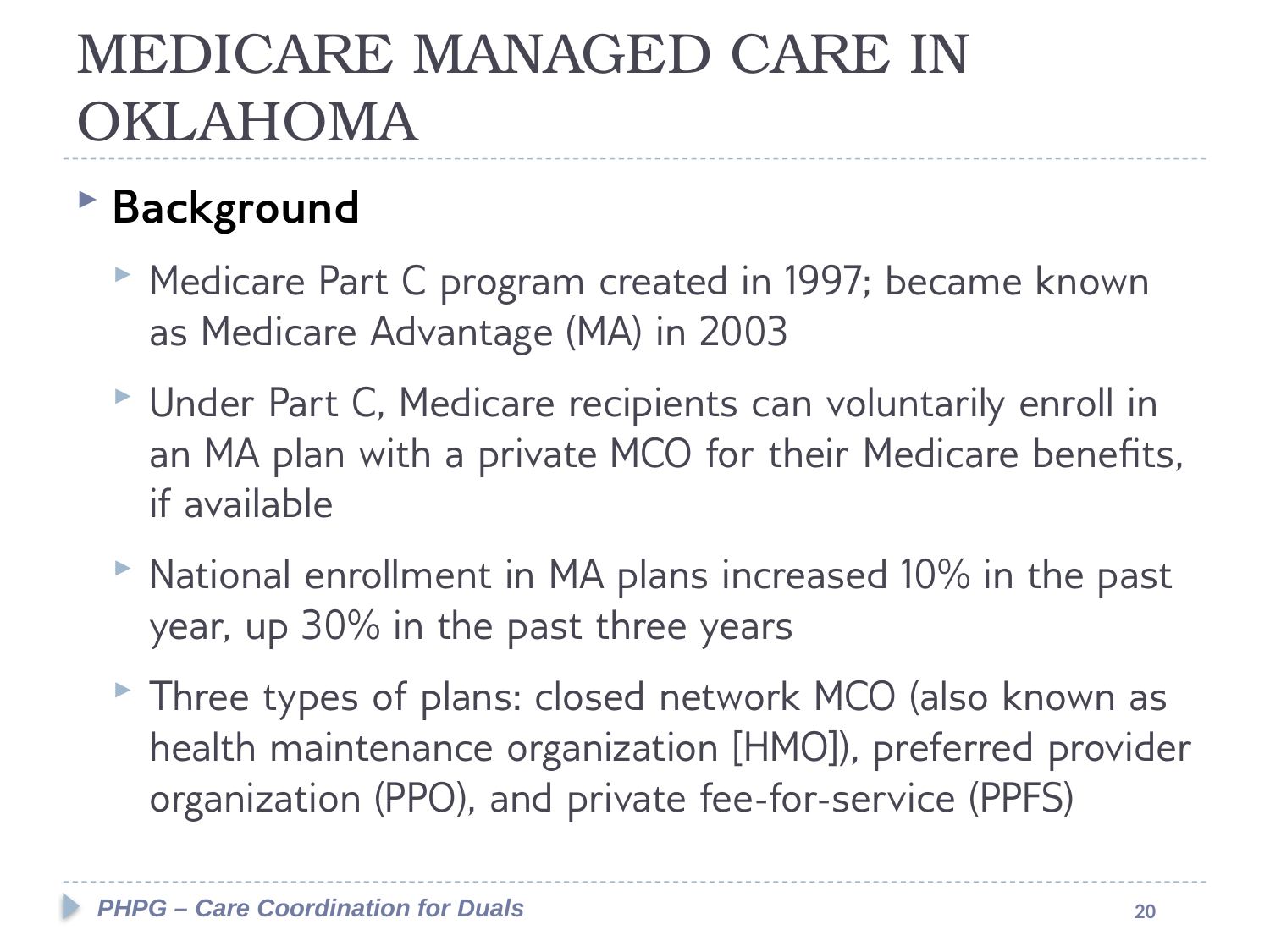

#
MEDICARE MANAGED CARE IN OKLAHOMA
Background
Medicare Part C program created in 1997; became known as Medicare Advantage (MA) in 2003
Under Part C, Medicare recipients can voluntarily enroll in an MA plan with a private MCO for their Medicare benefits, if available
National enrollment in MA plans increased 10% in the past year, up 30% in the past three years
Three types of plans: closed network MCO (also known as health maintenance organization [HMO]), preferred provider organization (PPO), and private fee-for-service (PPFS)
PHPG – Care Coordination for Duals
20